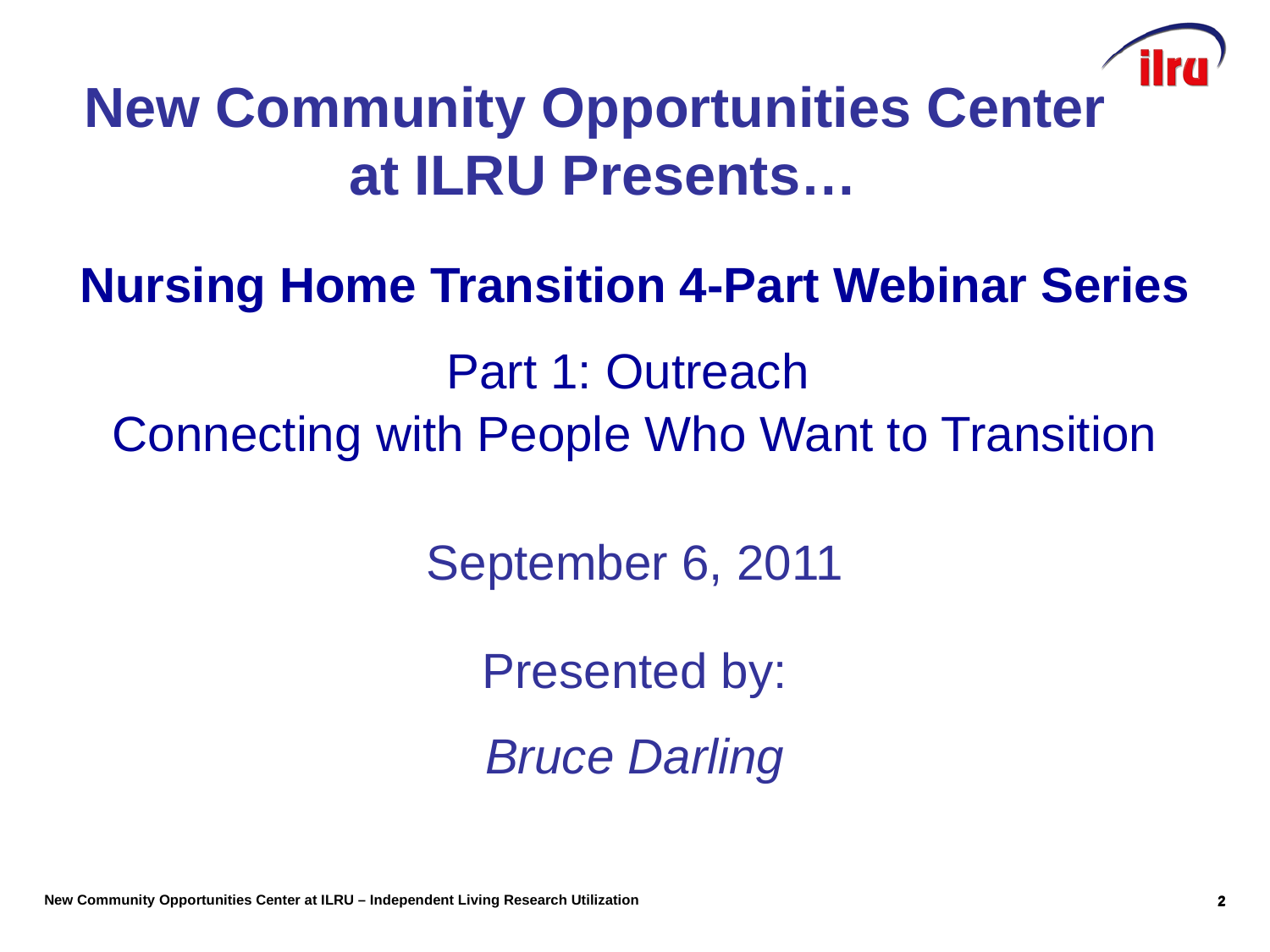

# New Community Opportunities Center at ILRU Presents…
Nursing Home Transition 4-Part Webinar Series

Part 1: Outreach
Connecting with People Who Want to Transition

September 6, 2011

Presented by:

Bruce Darling

2
2